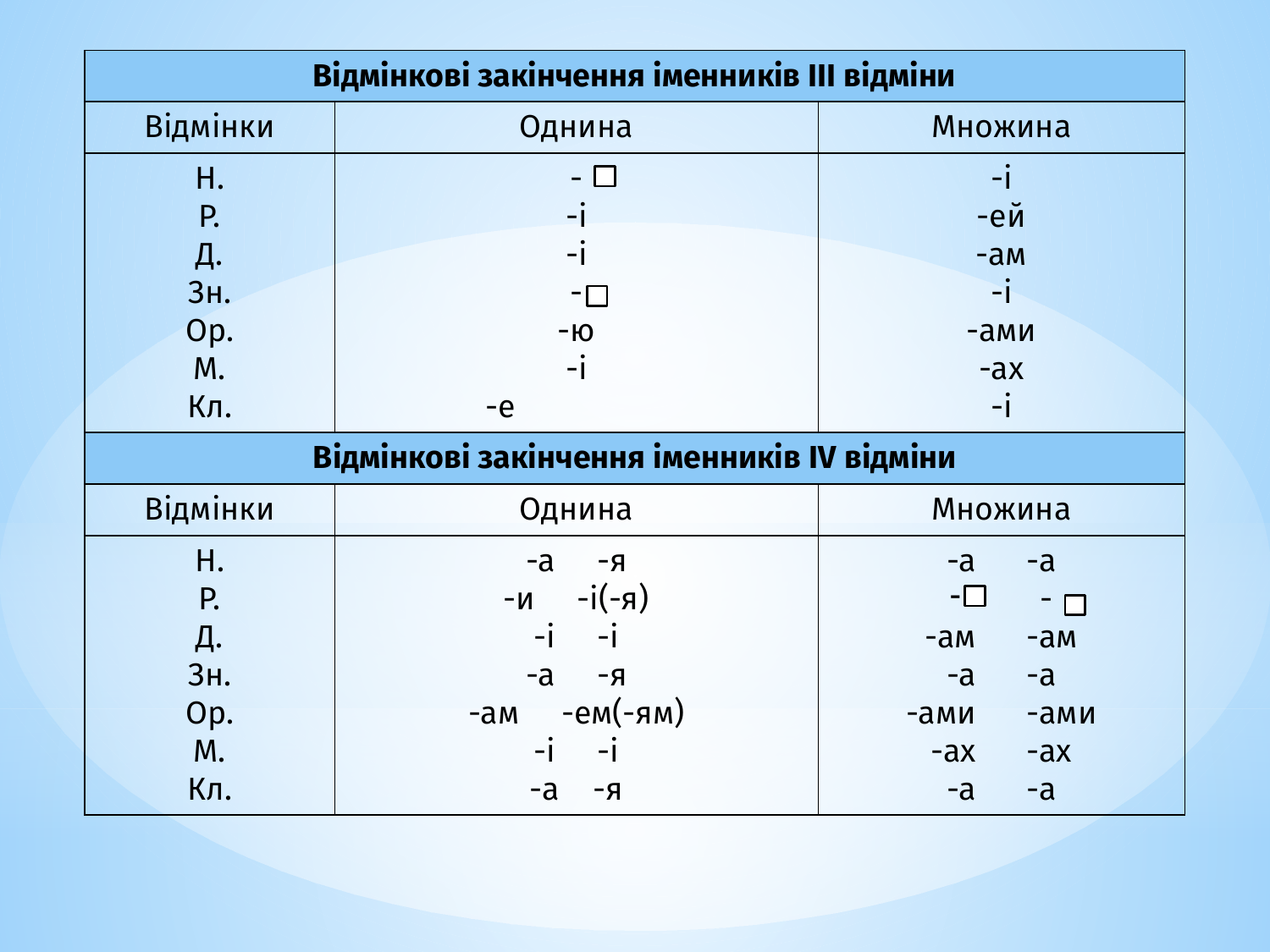

| Відмінкові закінчення іменників ІІІ відміни |  |  |
| --- | --- | --- |
| Відмінки | Однина | Множина |
| Н. Р. Д. Зн. Ор. М. Кл. | - -і -і - -ю -і -е | -і -ей -ам -і -ами -ах -і |
| Відмінкові закінчення іменників ІV відміни |  |  |
| Відмінки | Однина | Множина |
| Н. Р. Д. Зн. Ор. М. Кл. | -а -я -и -і(-я) -і -і -а -я -ам -ем(-ям) -і -і -а -я | -а -а - -ам -ам -а -а -ами -ами -ах -ах -а -а |